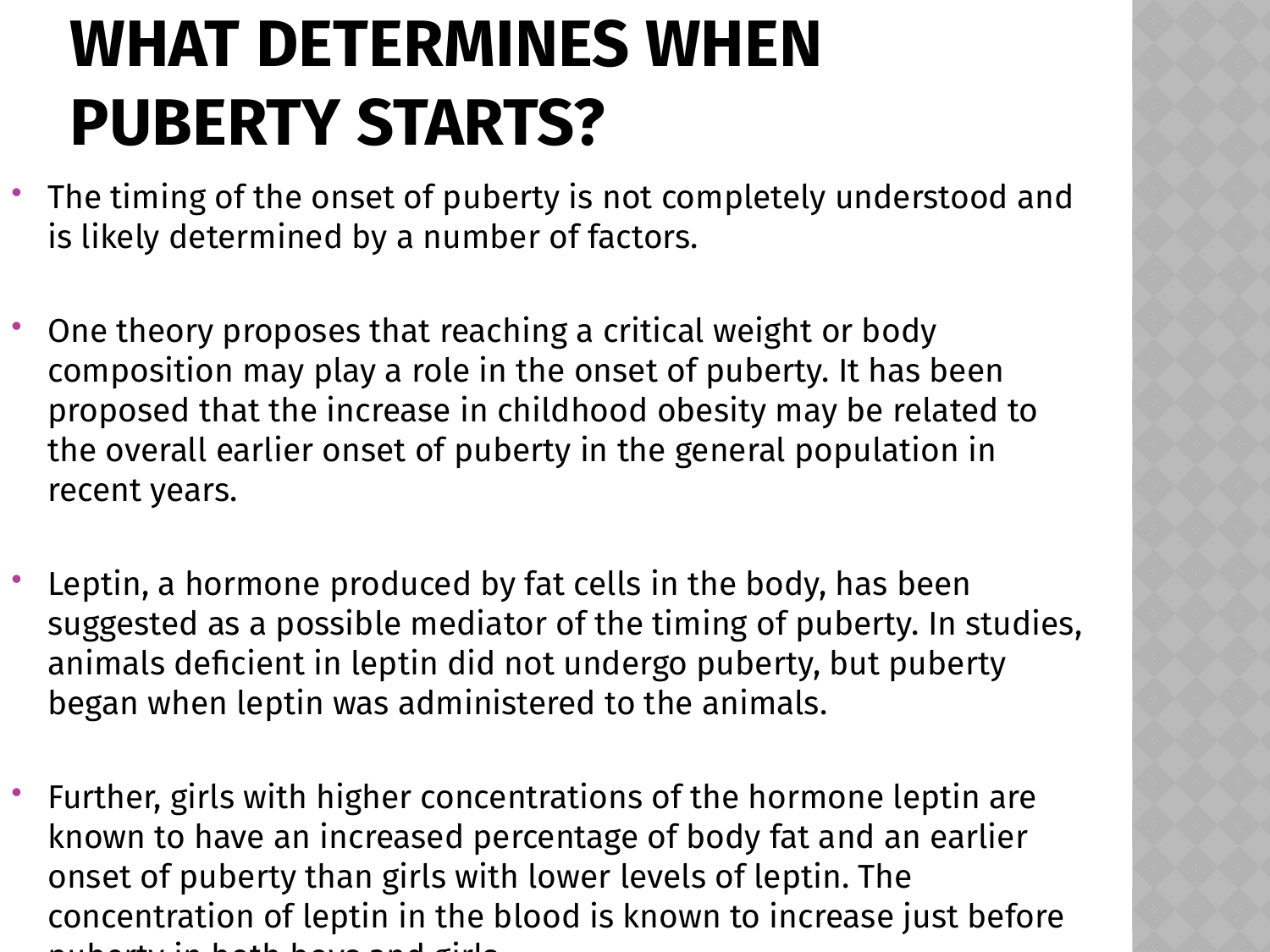

# What determines when puberty starts?
The timing of the onset of puberty is not completely understood and is likely determined by a number of factors.

One theory proposes that reaching a critical weight or body composition may play a role in the onset of puberty. It has been proposed that the increase in childhood obesity may be related to the overall earlier onset of puberty in the general population in recent years.

Leptin, a hormone produced by fat cells in the body, has been suggested as a possible mediator of the timing of puberty. In studies, animals deficient in leptin did not undergo puberty, but puberty began when leptin was administered to the animals.

Further, girls with higher concentrations of the hormone leptin are known to have an increased percentage of body fat and an earlier onset of puberty than girls with lower levels of leptin. The concentration of leptin in the blood is known to increase just before puberty in both boys and girls.